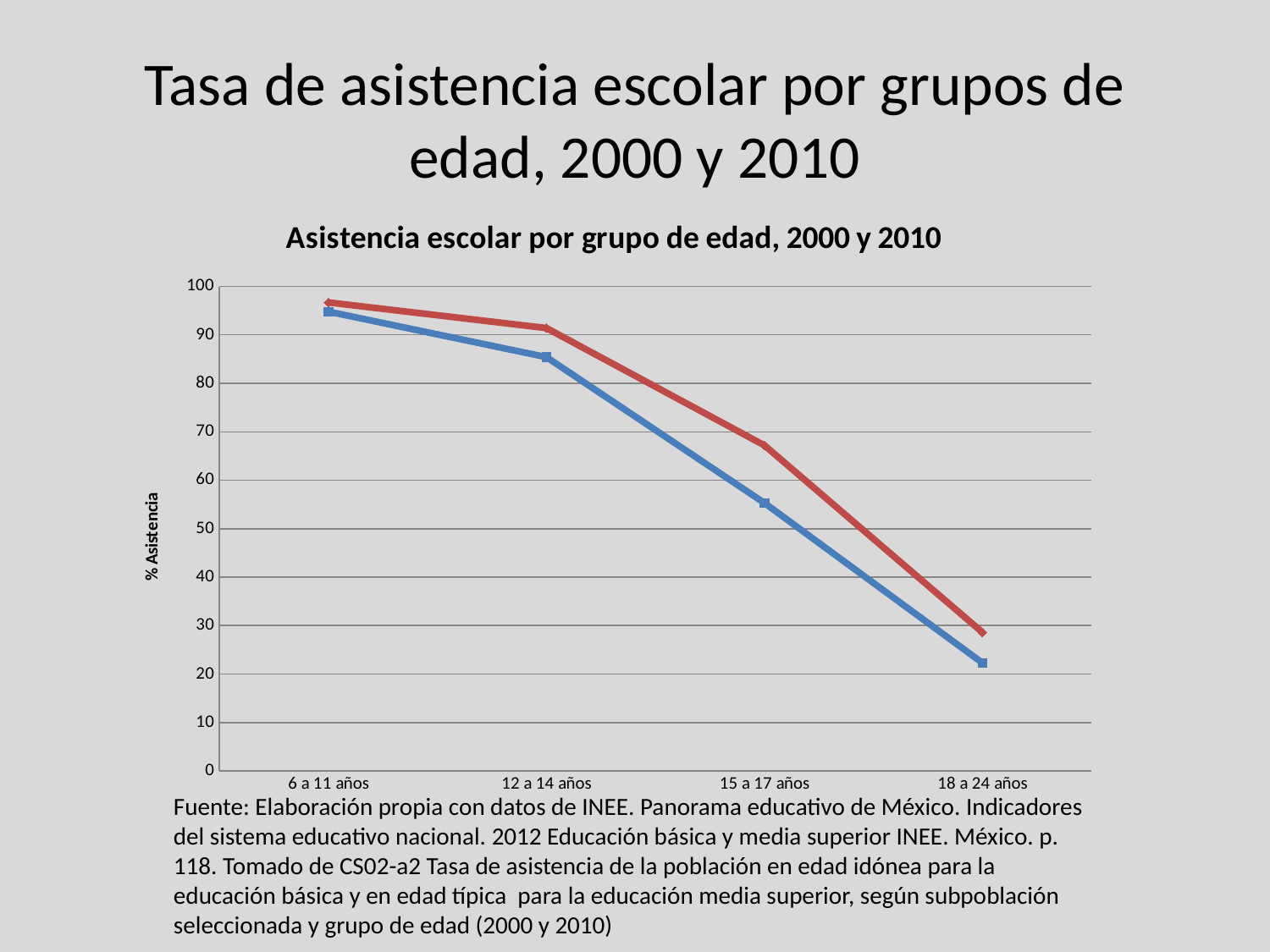

# Tasa de asistencia escolar por grupos de edad, 2000 y 2010

### Chart: Asistencia escolar por grupo de edad, 2000 y 2010

| Category | Población total 2000 | Población total 2010 |
|---|---|---|
| 6 a 11 años | 94.8 | 96.7 |
| 12 a 14 años | 85.4 | 91.4 |
| 15 a 17 años | 55.3 | 67.2 |
| 18 a 24 años | 22.3 | 28.6 |
Fuente: Elaboración propia con datos de INEE. Panorama educativo de México. Indicadores del sistema educativo nacional. 2012 Educación básica y media superior INEE. México. p. 118. Tomado de CS02-a2 Tasa de asistencia de la población en edad idónea para la educación básica y en edad típica  para la educación media superior, según subpoblación seleccionada y grupo de edad (2000 y 2010)